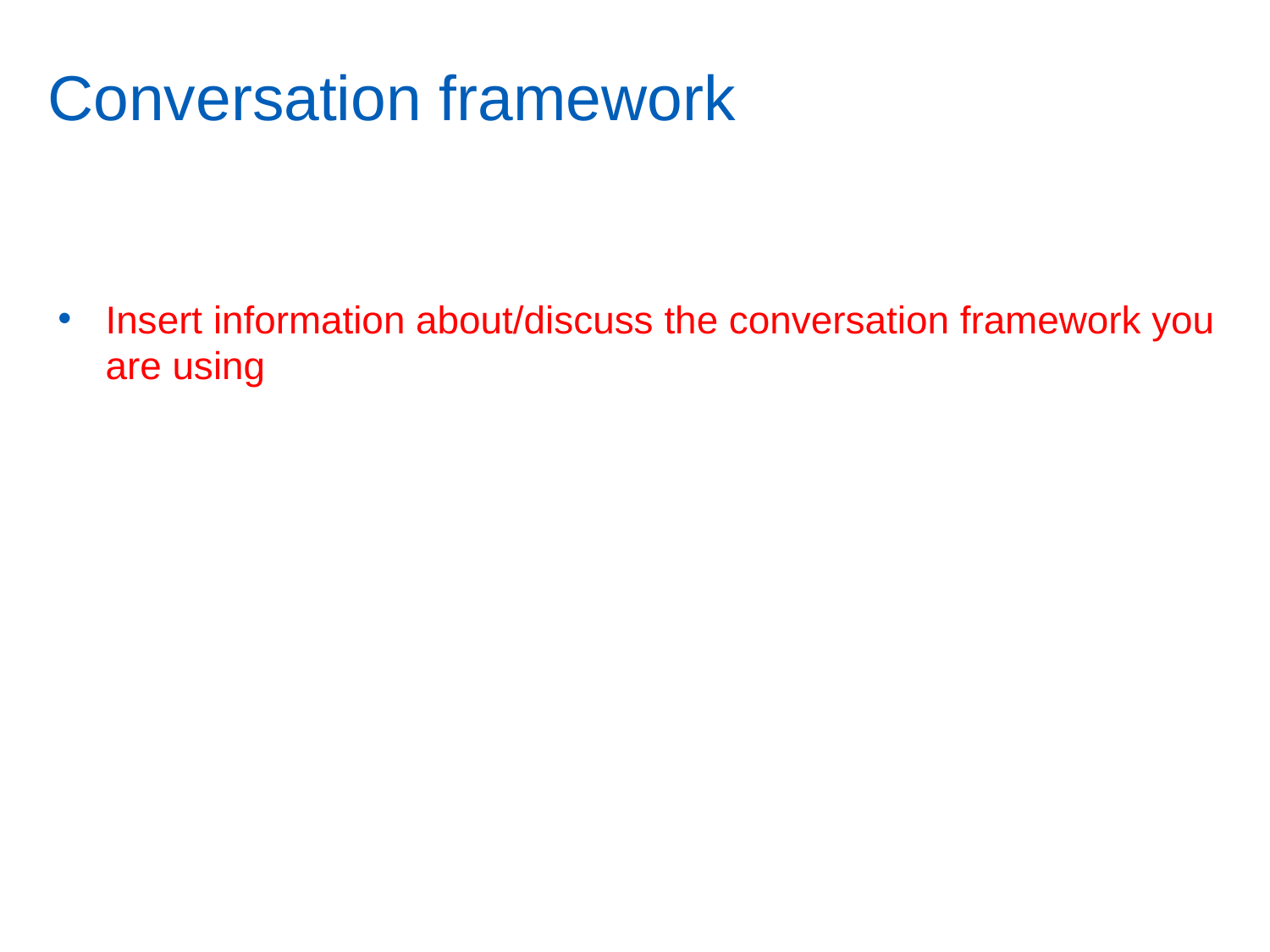

# Conversation framework
Insert information about/discuss the conversation framework you are using